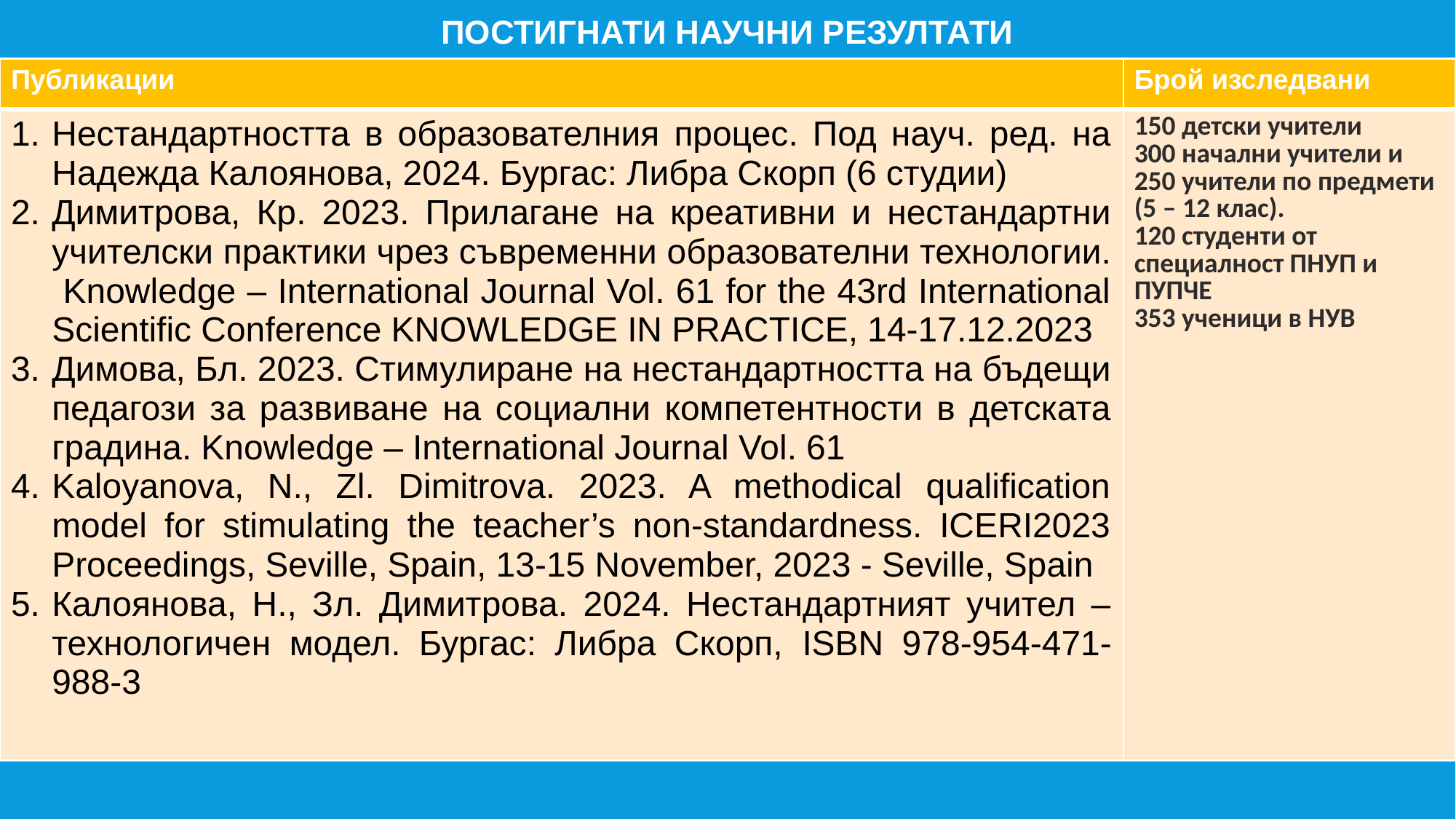

# постигнати научни резултати

| Публикации | Брой изследвани |
| --- | --- |
| Нестандартността в образователния процес. Под науч. ред. на Надежда Калоянова, 2024. Бургас: Либра Скорп (6 студии) Димитрова, Кр. 2023. Прилагане на креативни и нестандартни учителски практики чрез съвременни образователни технологии. Knowledge – International Journal Vol. 61 for the 43rd International Scientific Conference KNOWLEDGE IN PRACTICE, 14-17.12.2023 Димова, Бл. 2023. Стимулиране на нестандартността на бъдещи педагози за развиване на социални компетентности в детската градина. Knowledge – International Journal Vol. 61 Kaloyanova, N., Zl. Dimitrova. 2023. A methodical qualification model for stimulating the teacher’s non-standardness. ICERI2023 Proceedings, Seville, Spain, 13-15 November, 2023 - Seville, Spain Калоянова, Н., Зл. Димитрова. 2024. Нестандартният учител – технологичен модел. Бургас: Либра Скорп, ISBN 978-954-471-988-3 | 150 детски учители 300 начални учители и 250 учители по предмети (5 – 12 клас). 120 студенти от специалност ПНУП и ПУПЧЕ 353 ученици в НУВ |
Изследвания на нестандартността на учители
Разработена цялостна технология за стимулиране на нестандартността на учители
Разработен методически поход за стимулиране на нестандартността на бъдещи учители